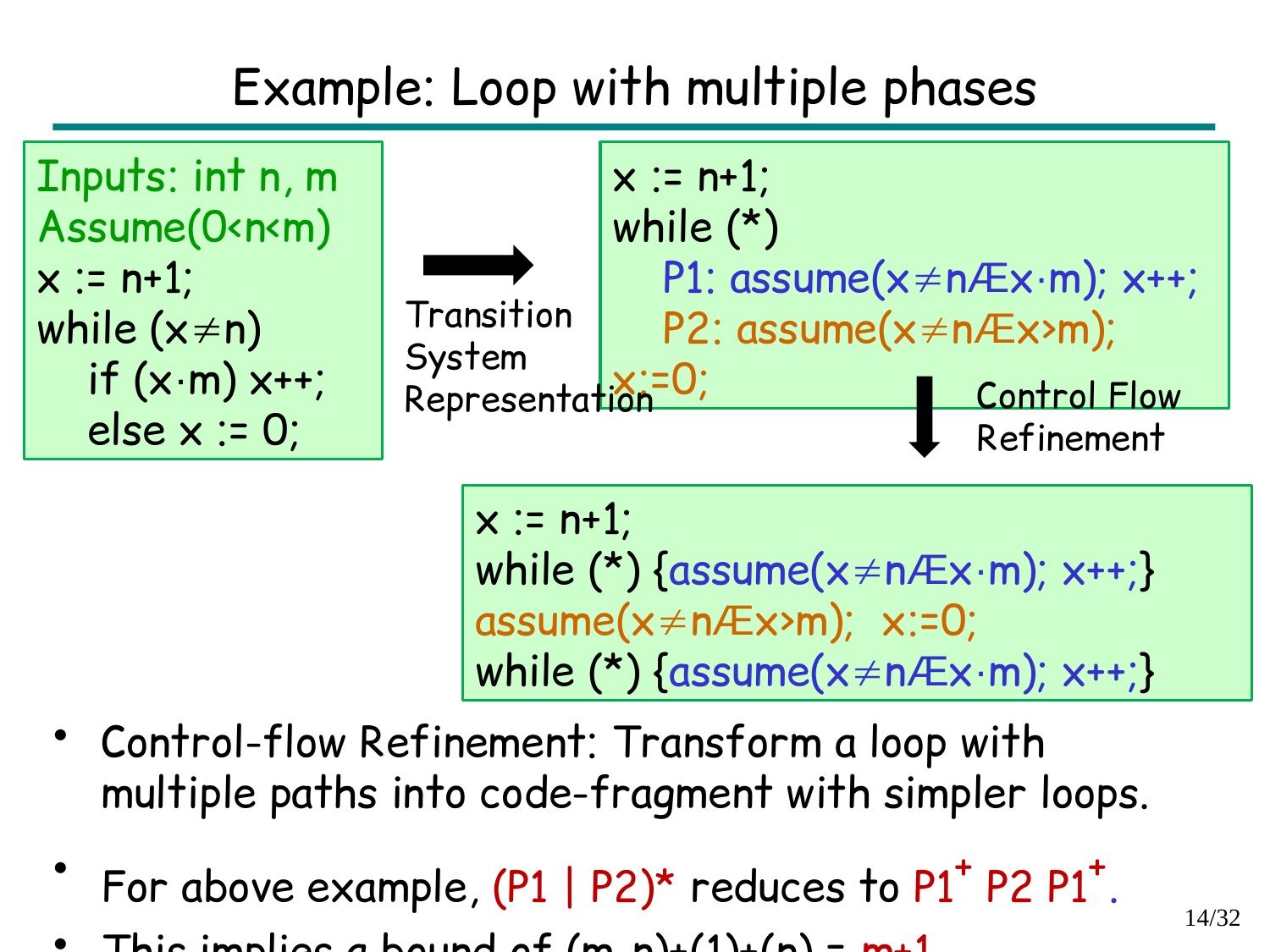

# Example: Loop with multiple phases
Inputs: int n, m
Assume(0<n<m)
x := n+1;
while (x≠n)
    if (x·m) x++;
    else x := 0;
x := n+1;
while (*)
    P1: assume(x≠nÆx·m); x++;
    P2: assume(x≠nÆx>m);  x:=0;

Transition System Representation
Control Flow Refinement

x := n+1;
while (*) {assume(x≠nÆx·m); x++;}
assume(x≠nÆx>m);  x:=0;
while (*) {assume(x≠nÆx·m); x++;}
Control-flow Refinement: Transform a loop with multiple paths into code-fragment with simpler loops.
For above example, (P1 | P2)* reduces to P1+ P2 P1+.
This implies a bound of (m-n)+(1)+(n) = m+1
14/32